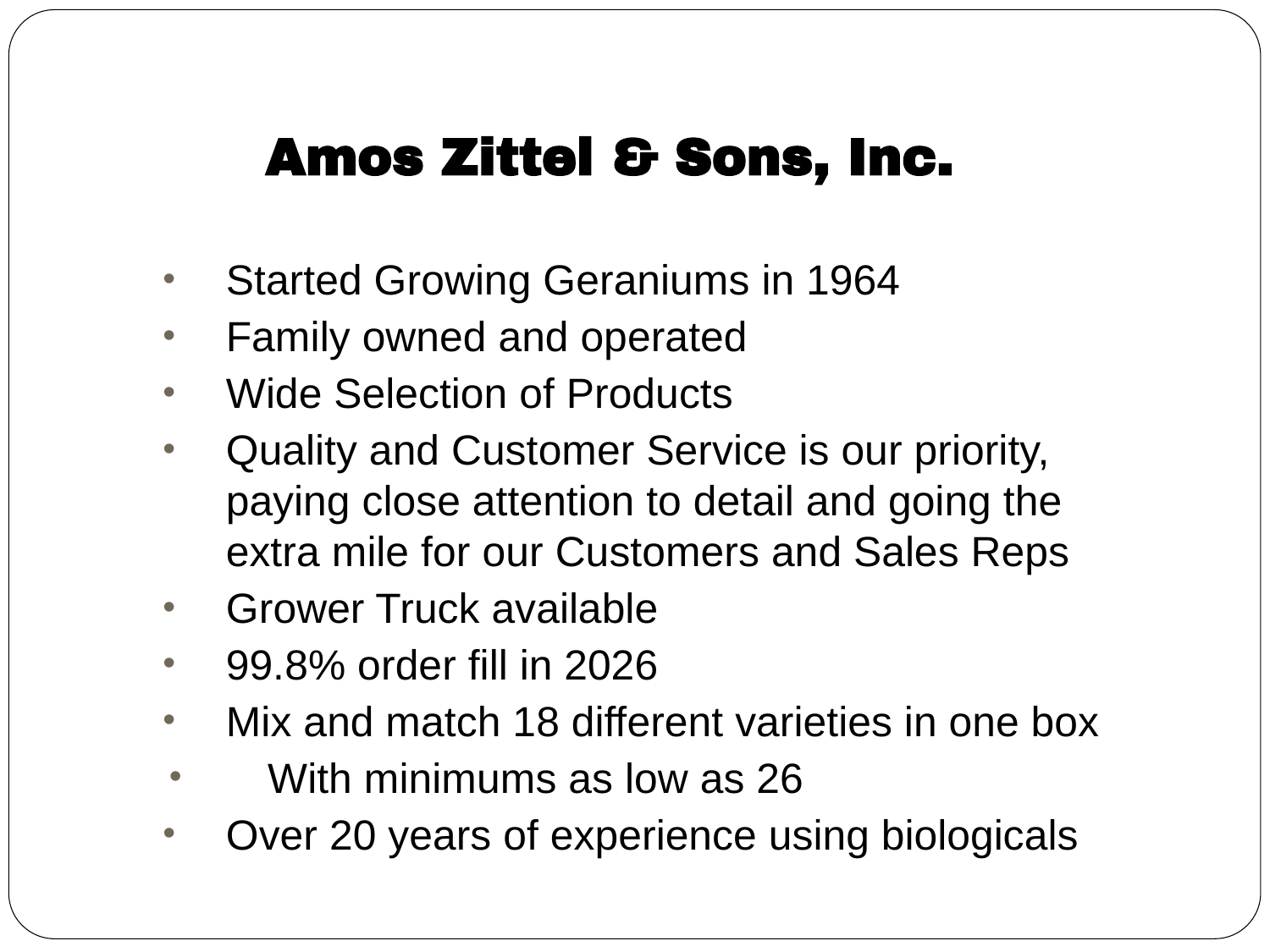

Amos Zittel & Sons, Inc.

Started Growing Geraniums in 1964
Family owned and operated
Wide Selection of Products
Quality and Customer Service is our priority, paying close attention to detail and going the extra mile for our Customers and Sales Reps
Grower Truck available
99.8% order fill in 2026
Mix and match 18 different varieties in one box
	   With minimums as low as 26
Over 20 years of experience using biologicals